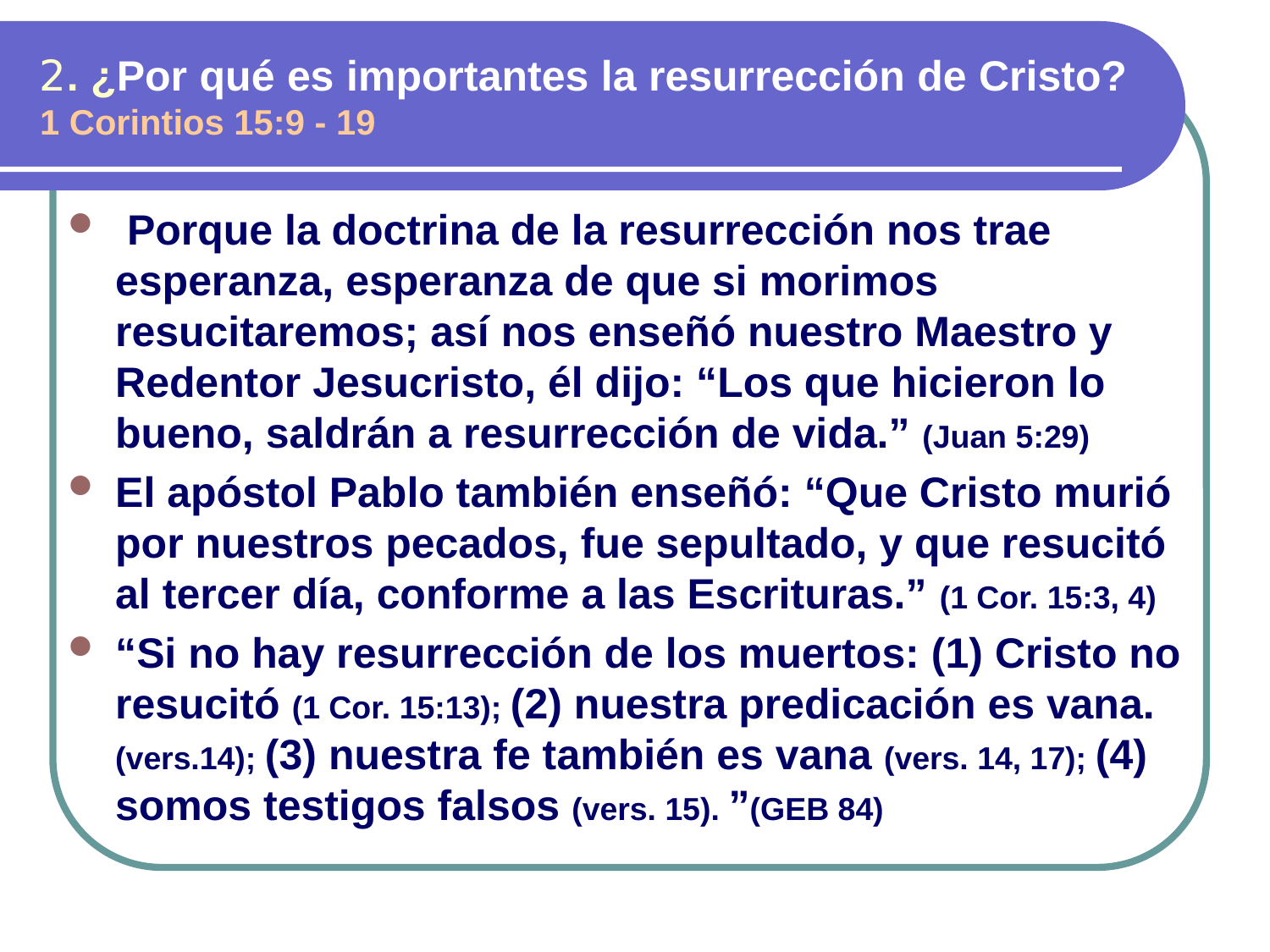

# 2. ¿Por qué es importantes la resurrección de Cristo? 1 Corintios 15:9 - 19
 Porque la doctrina de la resurrección nos trae esperanza, esperanza de que si morimos resucitaremos; así nos enseñó nuestro Maestro y Redentor Jesucristo, él dijo: “Los que hicieron lo bueno, saldrán a resurrección de vida.” (Juan 5:29)
El apóstol Pablo también enseñó: “Que Cristo murió por nuestros pecados, fue sepultado, y que resucitó al tercer día, conforme a las Escrituras.” (1 Cor. 15:3, 4)
“Si no hay resurrección de los muertos: (1) Cristo no resucitó (1 Cor. 15:13); (2) nuestra predicación es vana. (vers.14); (3) nuestra fe también es vana (vers. 14, 17); (4) somos testigos falsos (vers. 15). ”(GEB 84)